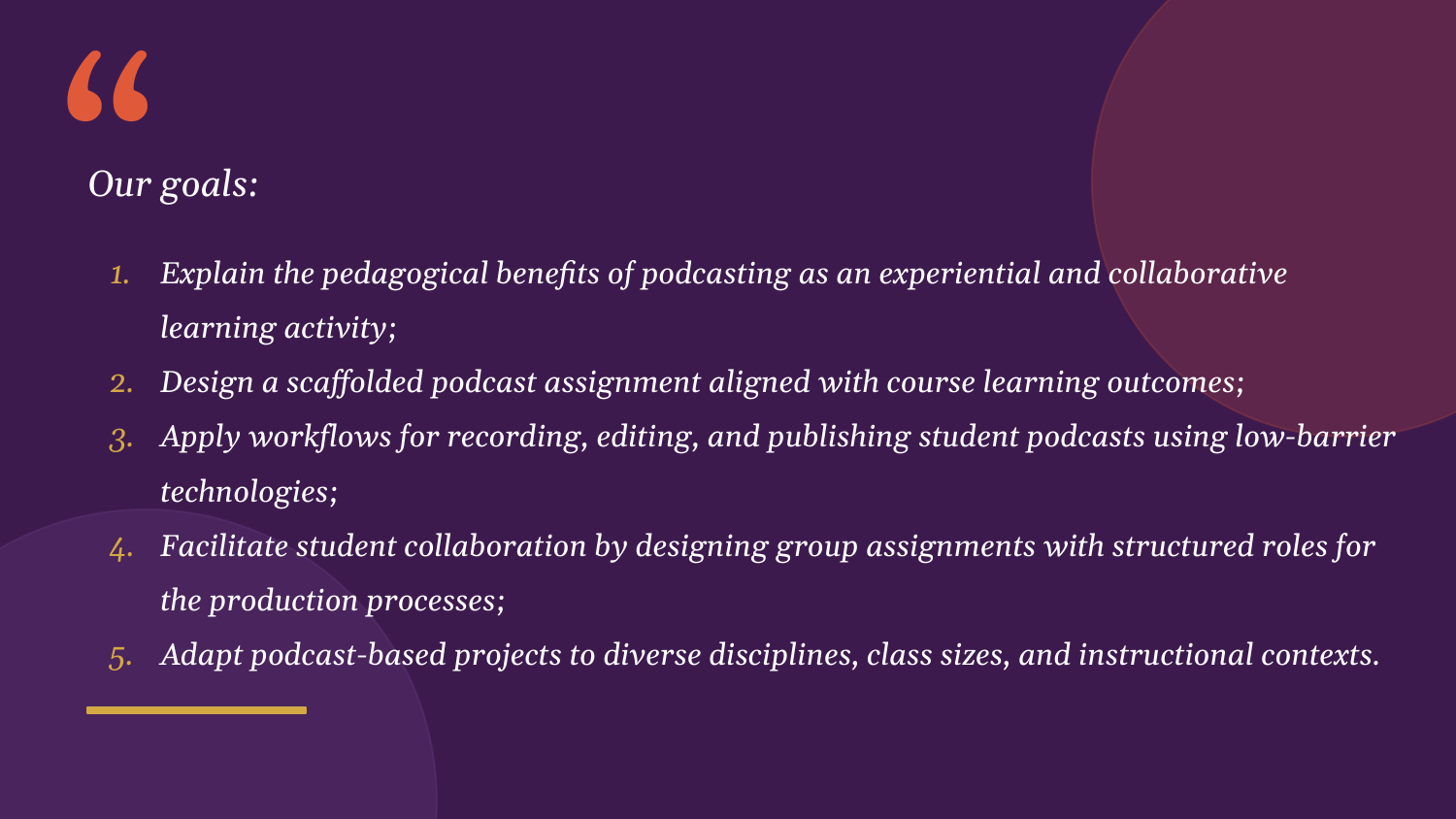

“
Our goals:

Explain the pedagogical benefits of podcasting as an experiential and collaborative learning activity;
Design a scaffolded podcast assignment aligned with course learning outcomes;
Apply workflows for recording, editing, and publishing student podcasts using low-barrier technologies;
Facilitate student collaboration by designing group assignments with structured roles for the production processes;
Adapt podcast-based projects to diverse disciplines, class sizes, and instructional contexts.